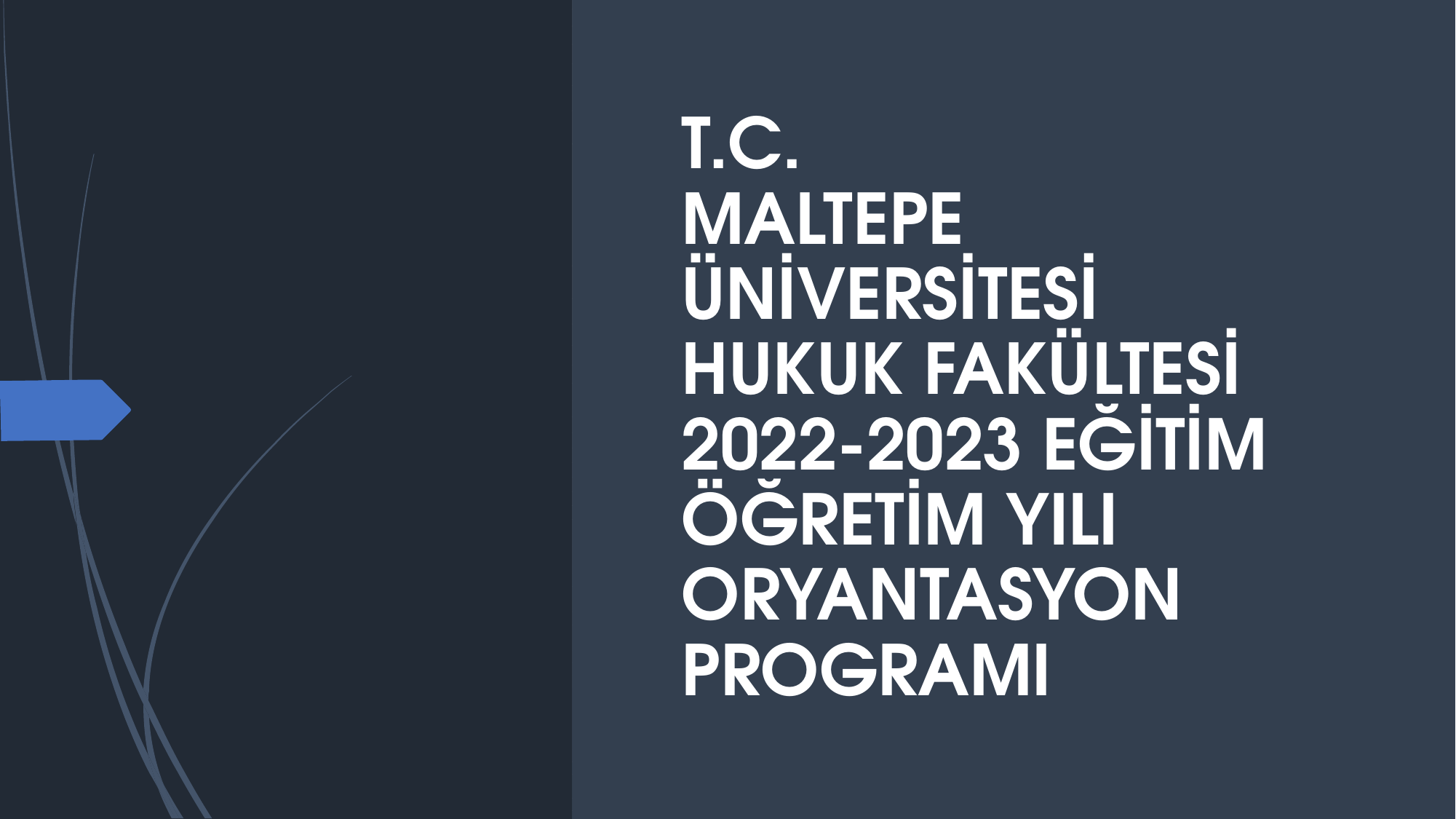

# T.C. MALTEPE ÜNİVERSİTESİ HUKUK FAKÜLTESİ 2022-2023 EĞİTİM ÖĞRETİM YILI ORYANTASYON PROGRAMI